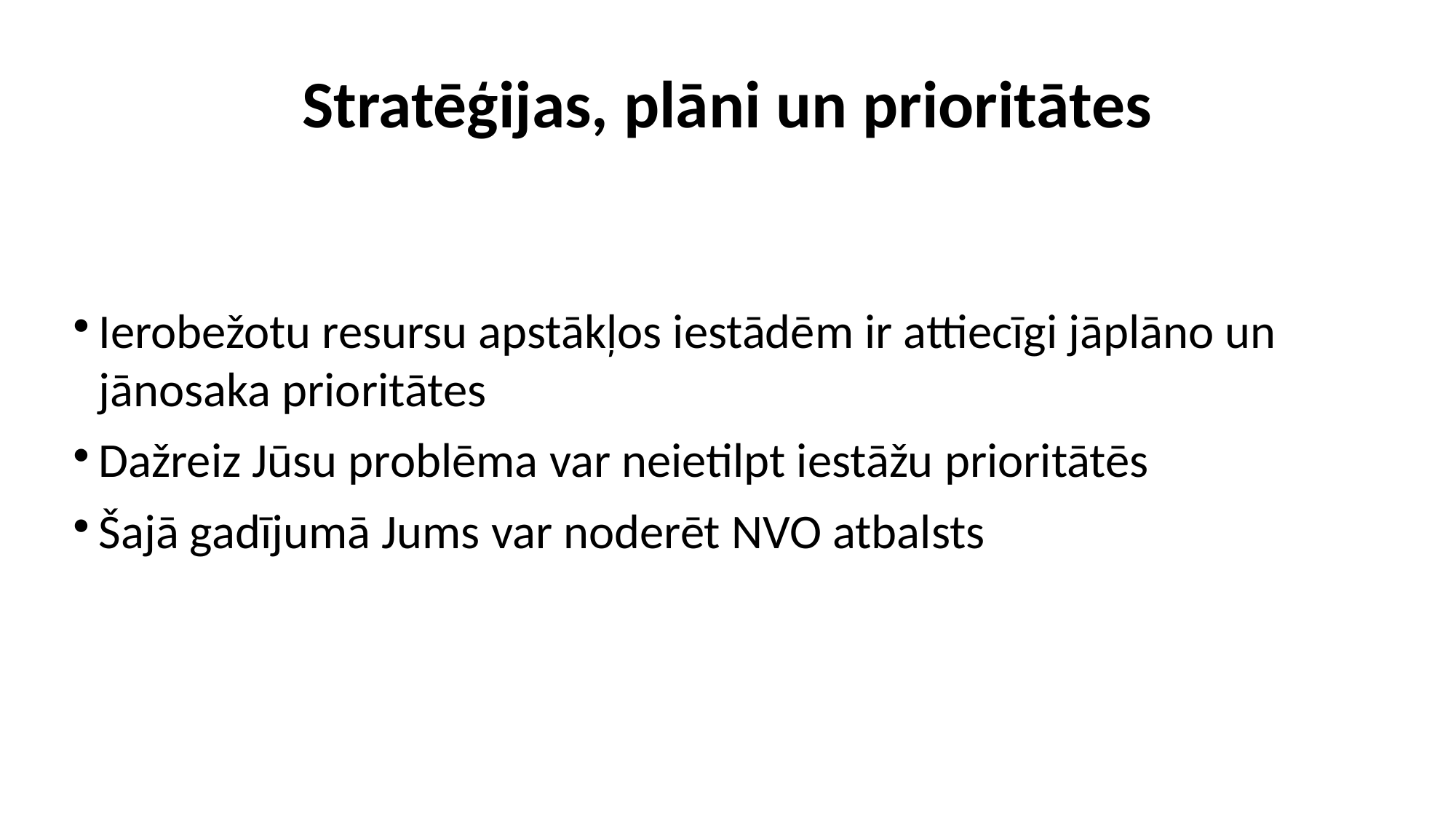

Stratēģijas, plāni un prioritātes
Ierobežotu resursu apstākļos iestādēm ir attiecīgi jāplāno un jānosaka prioritātes
Dažreiz Jūsu problēma var neietilpt iestāžu prioritātēs
Šajā gadījumā Jums var noderēt NVO atbalsts